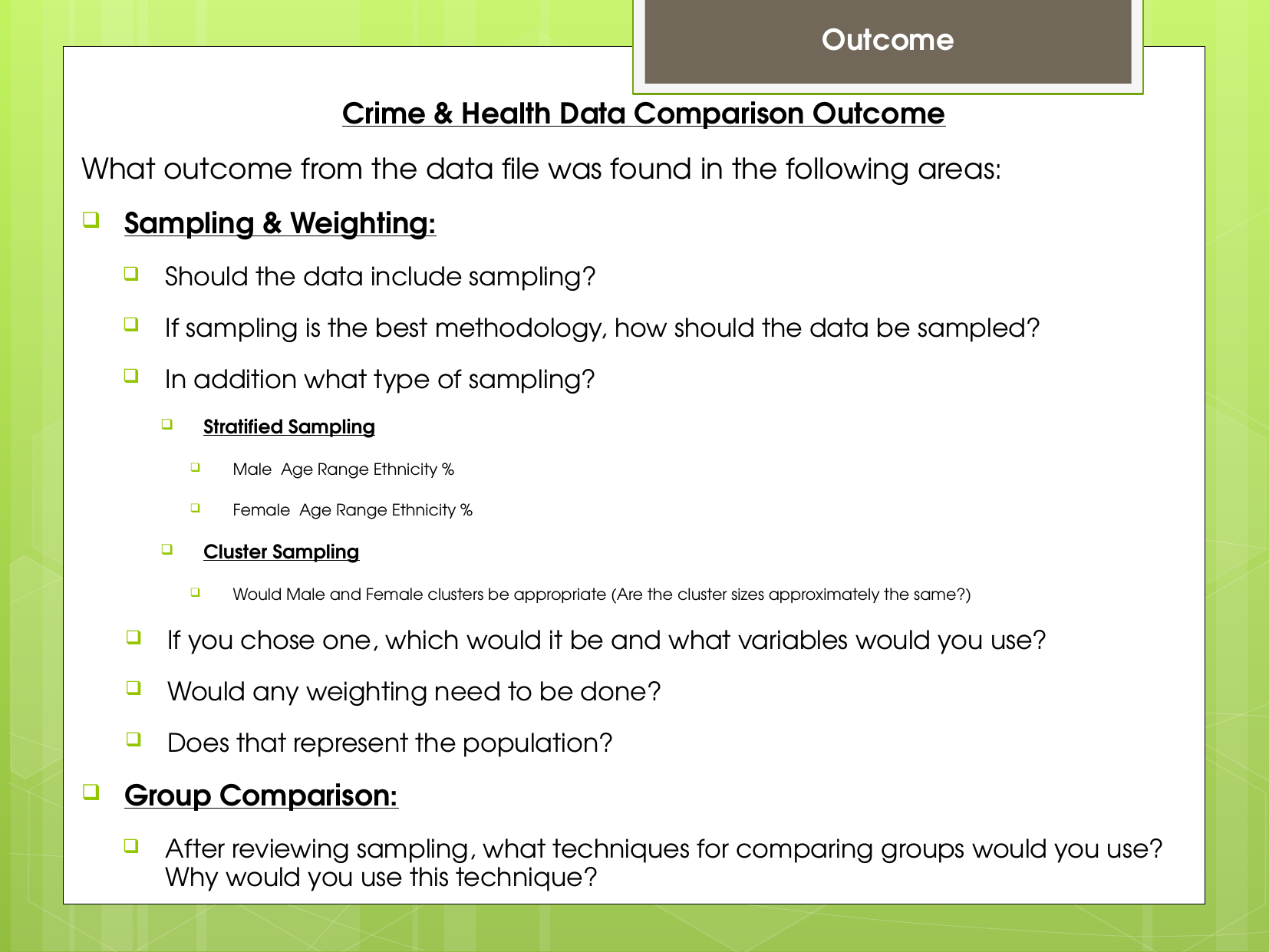

Outcome
Crime & Health Data Comparison Outcome
What outcome from the data file was found in the following areas:
Sampling & Weighting:
Should the data include sampling?
If sampling is the best methodology, how should the data be sampled?
In addition what type of sampling?
Stratified Sampling
Male  Age Range Ethnicity %
Female  Age Range Ethnicity %
Cluster Sampling
Would Male and Female clusters be appropriate (Are the cluster sizes approximately the same?)
If you chose one, which would it be and what variables would you use?
Would any weighting need to be done?
Does that represent the population?
Group Comparison:
After reviewing sampling, what techniques for comparing groups would you use? Why would you use this technique?